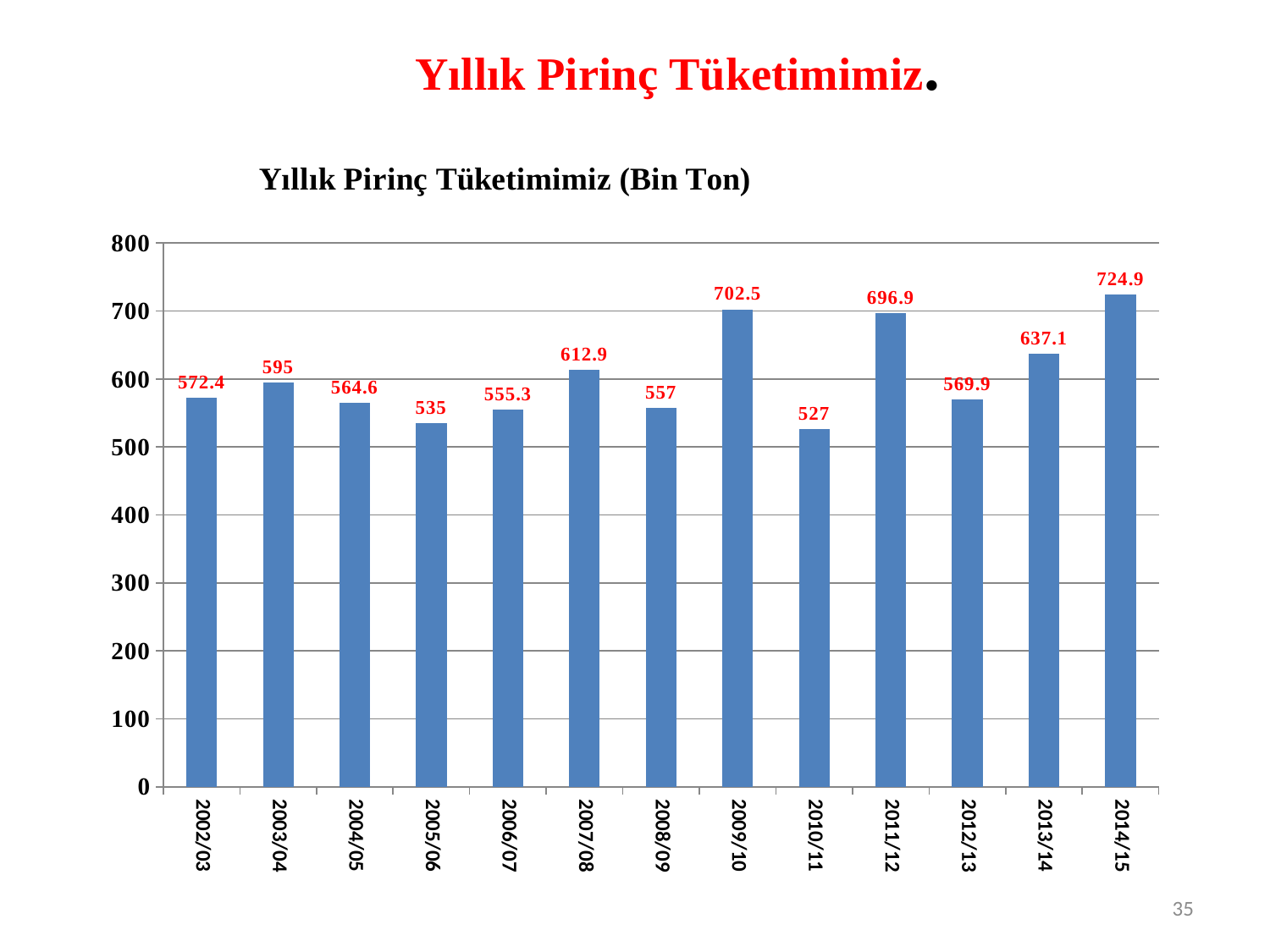

# Yıllık Pirinç Tüketimimiz.

### Chart: Yıllık Pirinç Tüketimimiz (Bin Ton)

| Category | Yıllık Pirinç Tüketimimiz (Bin Ton) |
|---|---|
| 2002/03  | 572.4 |
| 2003/04  | 595.0 |
| 2004/05  | 564.6 |
| 2005/06  | 535.0 |
| 2006/07  | 555.3 |
| 2007/08  | 612.9 |
| 2008/09  | 557.0 |
| 2009/10  | 702.5 |
| 2010/11  | 527.0 |
| 2011/12  | 696.9 |
| 2012/13  | 569.9 |
| 2013/14  | 637.1 |
| 2014/15  | 724.9 |
35